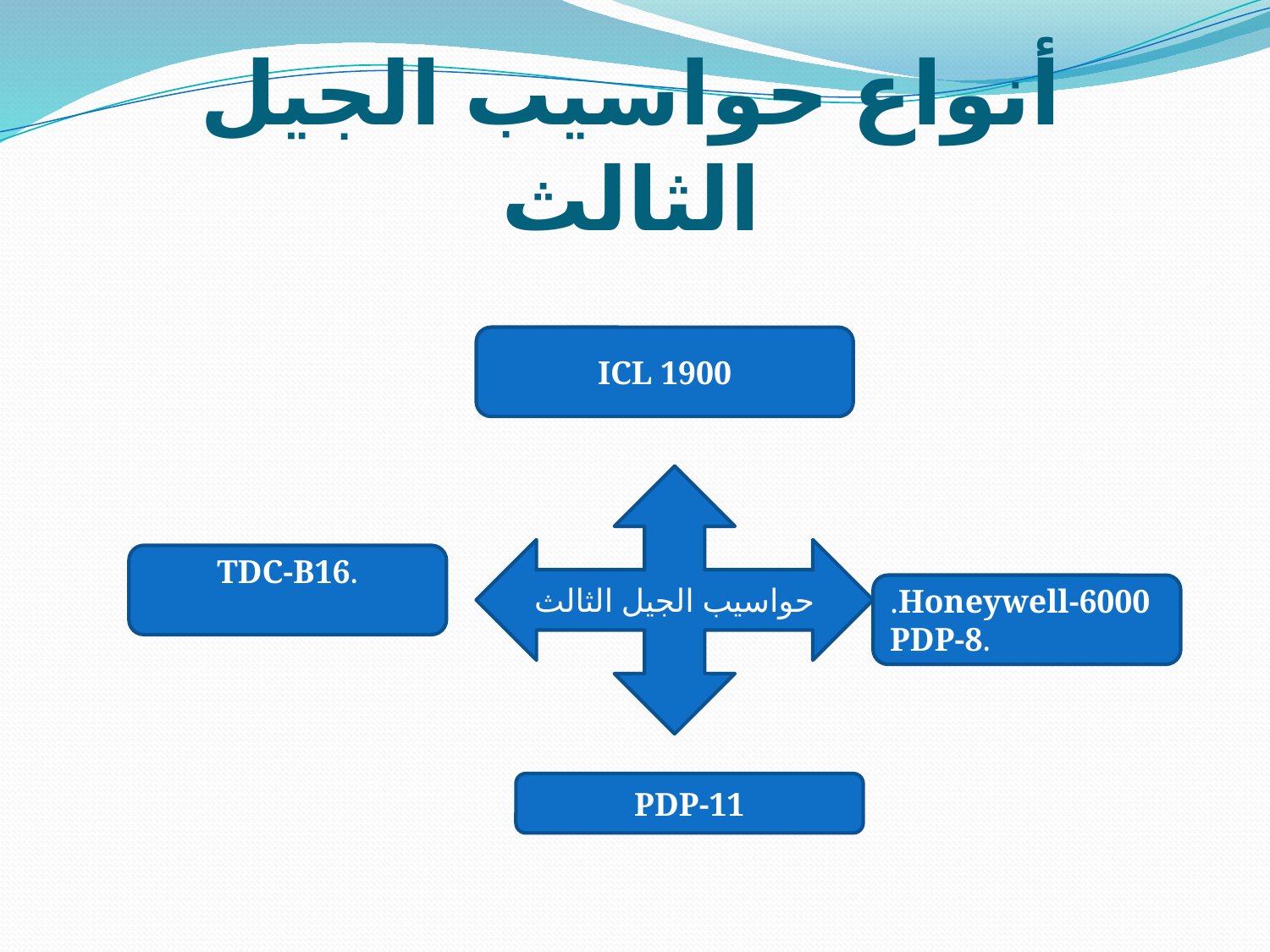

# أنواع حواسيب الجيل الثالث

ICL 1900
حواسيب الجيل الثالث
TDC-B16.

Honeywell-6000.
PDP-8.
PDP-11